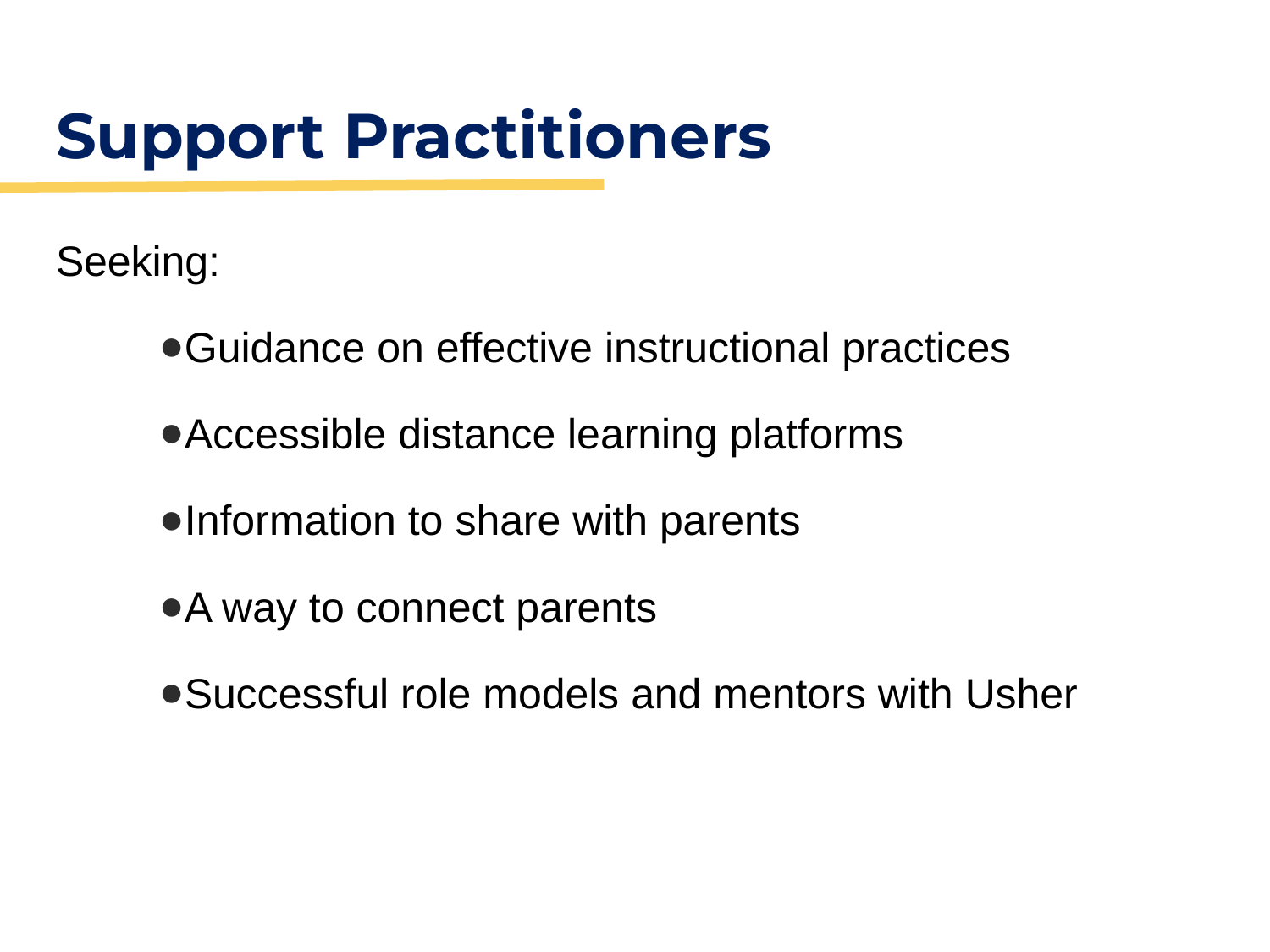

# Support Practitioners
Seeking:
Guidance on effective instructional practices
Accessible distance learning platforms
Information to share with parents
A way to connect parents
Successful role models and mentors with Usher